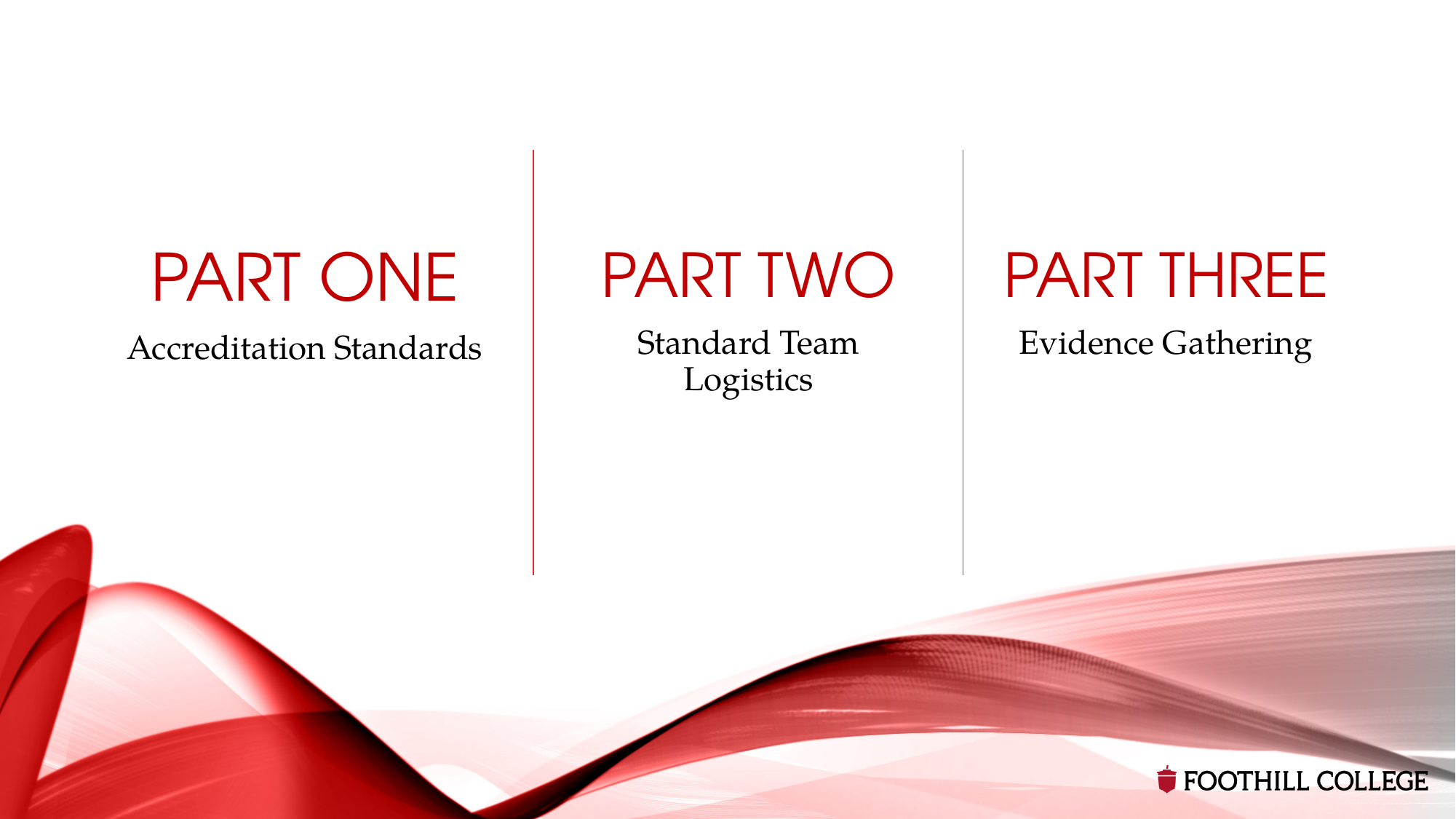

PART THREE
Evidence Gathering
PART ONE
Accreditation Standards
PART TWO
Standard Team Logistics